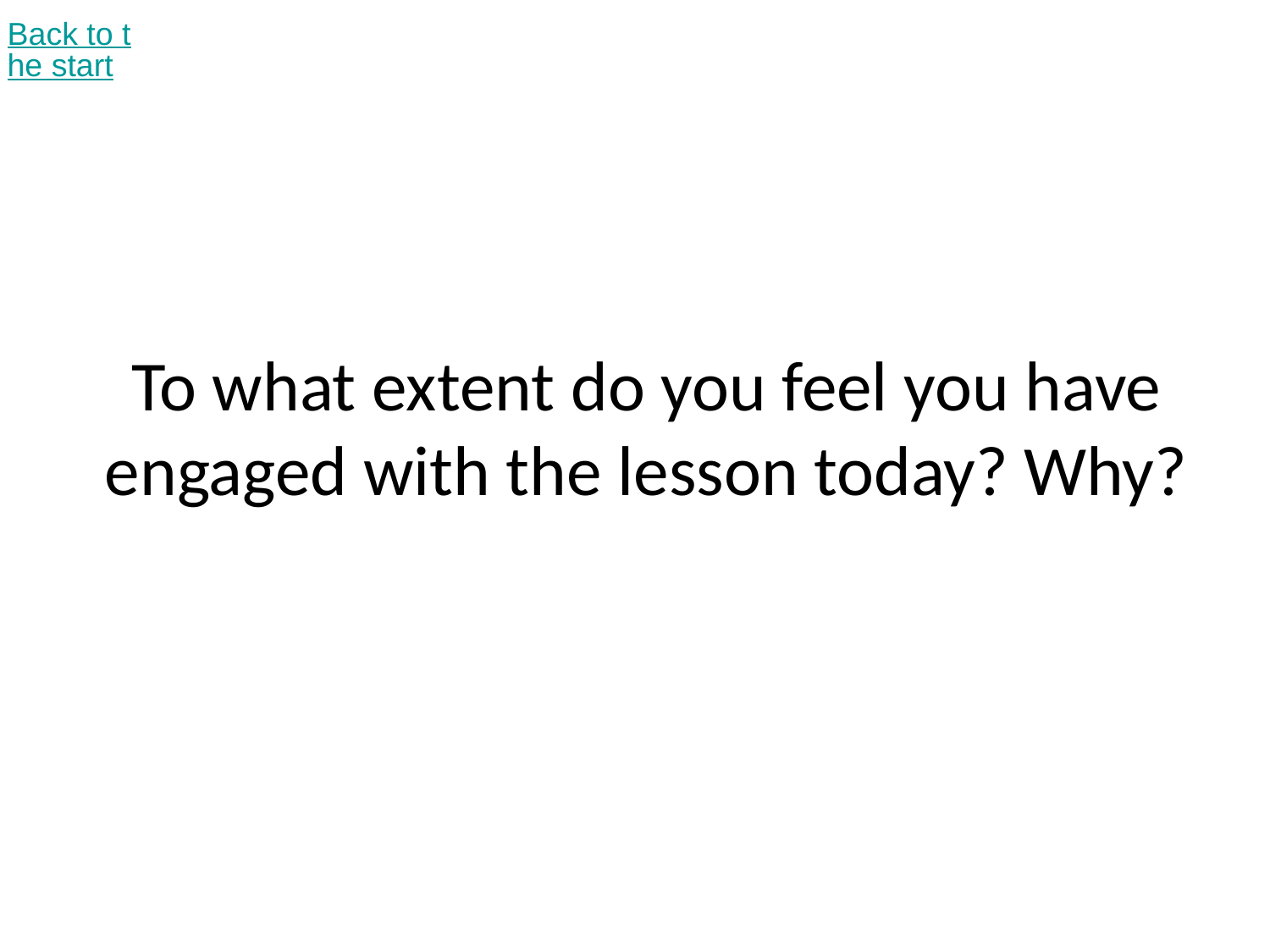

Back to the start
# To what extent do you feel you have engaged with the lesson today? Why?